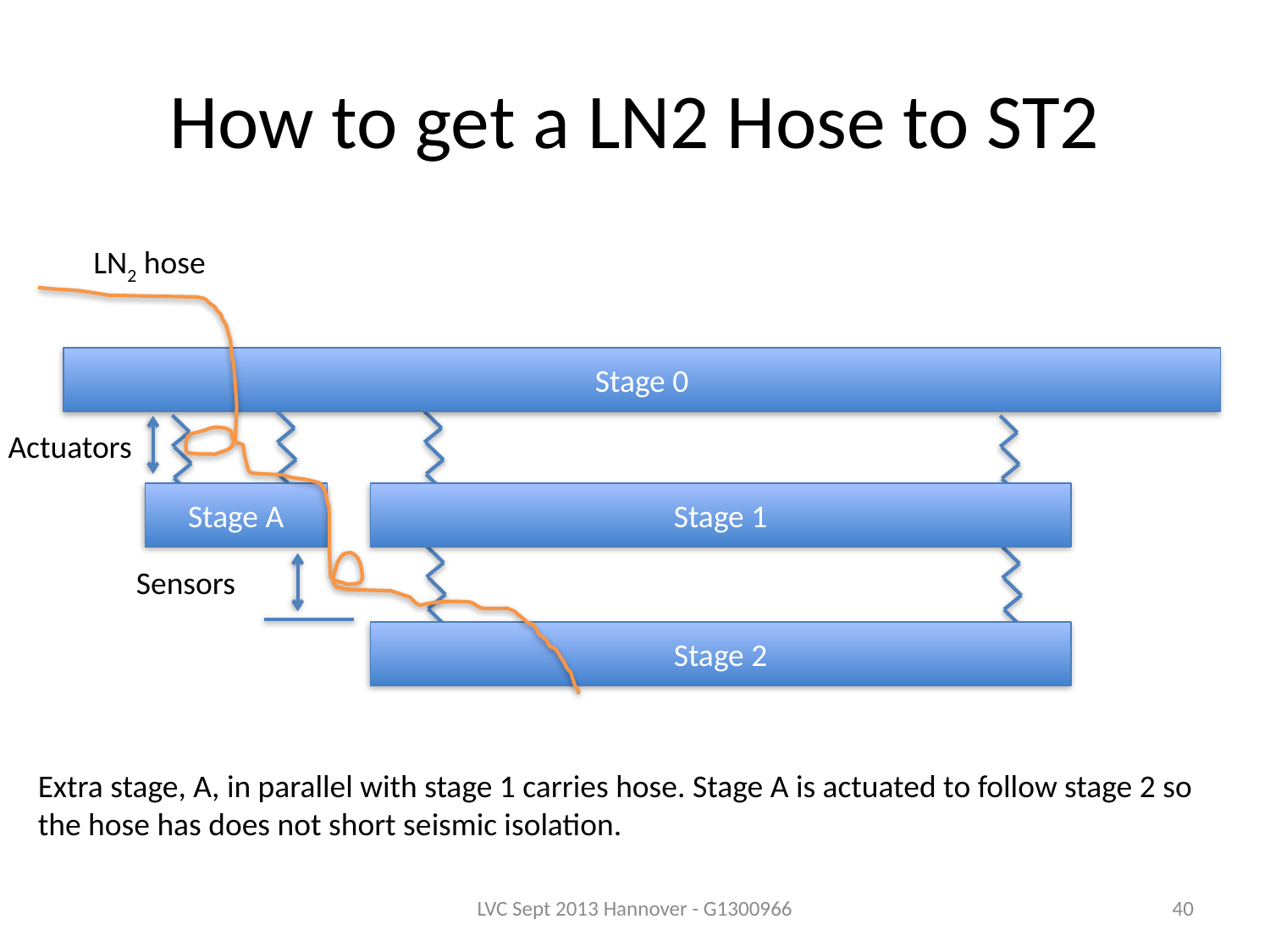

# How to get a LN2 Hose to ST2
LN2 hose

Stage 0
Actuators
Stage A
Stage 1
Sensors

Stage 2
Extra stage, A, in parallel with stage 1 carries hose. Stage A is actuated to follow stage 2 so the hose has does not short seismic isolation.
LVC Sept 2013 Hannover - G1300966
40